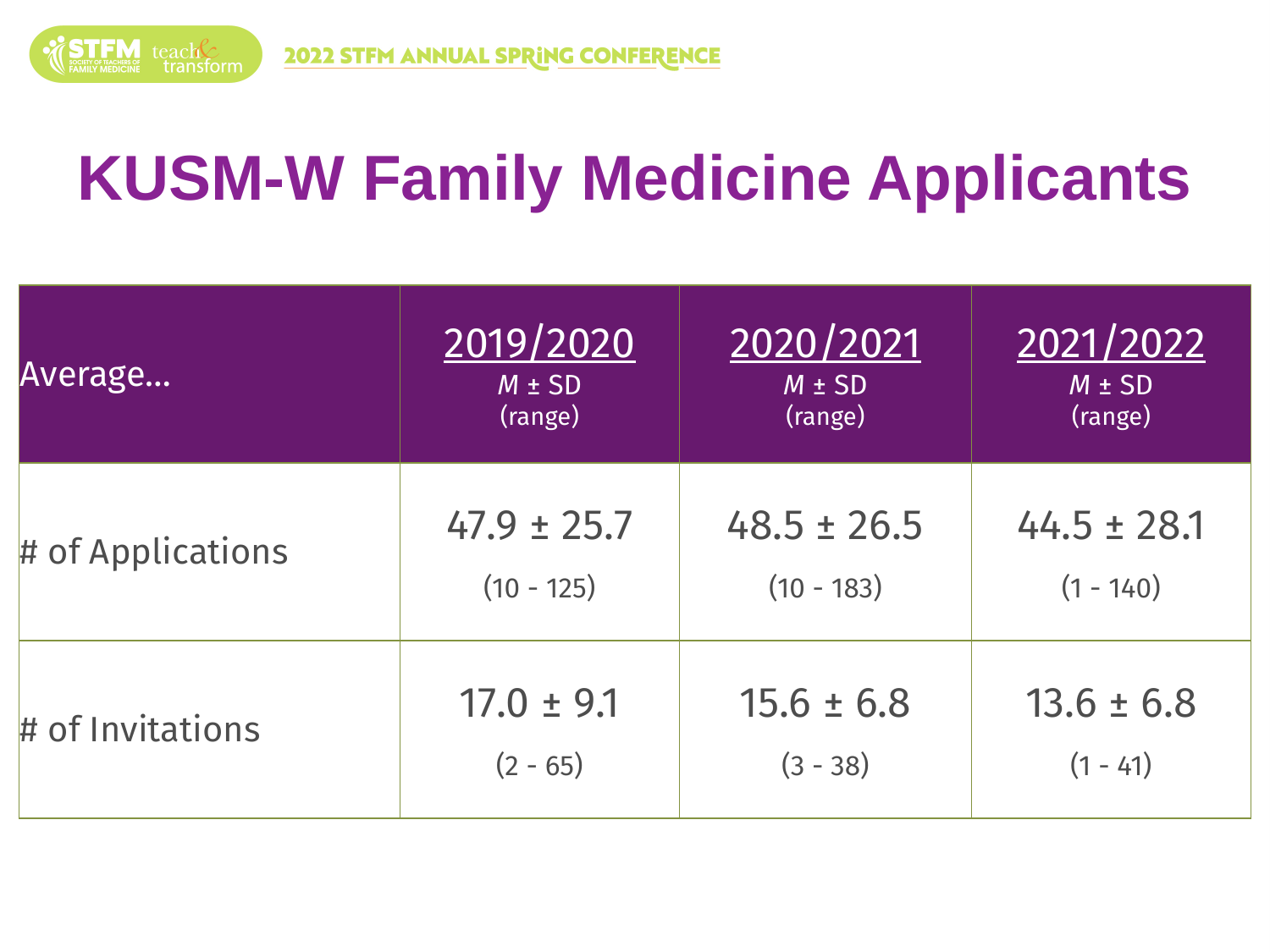

# KUSM-W Family Medicine Applicants
| Average… | 2019/2020 M ± SD (range) | 2020/2021 M ± SD (range) | 2021/2022 M ± SD (range) |
| --- | --- | --- | --- |
| # of Applications | 47.9 ± 25.7 (10 - 125) | 48.5 ± 26.5 (10 - 183) | 44.5 ± 28.1 (1 - 140) |
| # of Invitations | 17.0 ± 9.1 (2 - 65) | 15.6 ± 6.8 (3 - 38) | 13.6 ± 6.8 (1 - 41) |